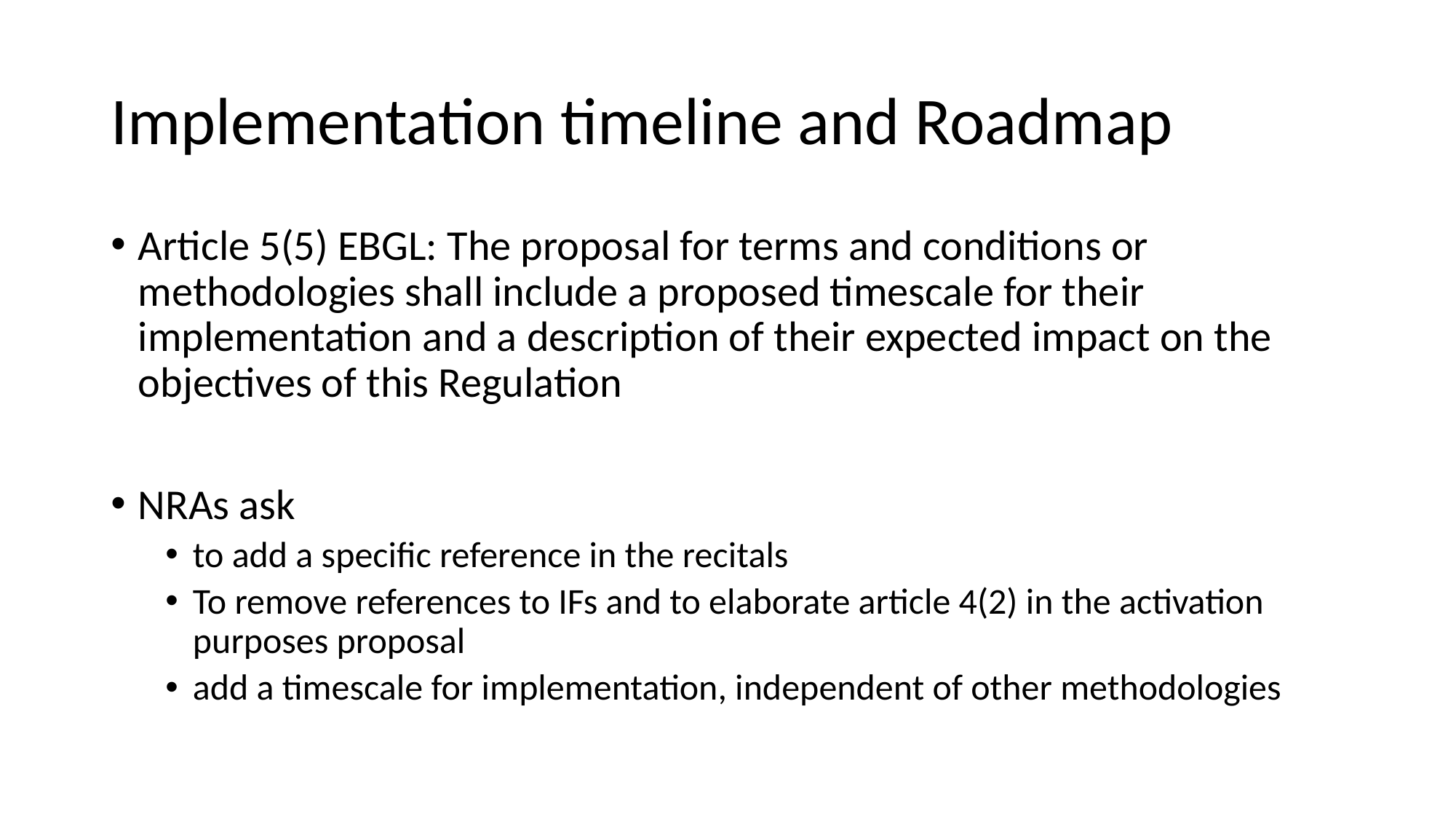

# Implementation timeline and Roadmap
Article 5(5) EBGL: The proposal for terms and conditions or methodologies shall include a proposed timescale for their implementation and a description of their expected impact on the objectives of this Regulation

NRAs ask
to add a specific reference in the recitals
To remove references to IFs and to elaborate article 4(2) in the activation purposes proposal
add a timescale for implementation, independent of other methodologies